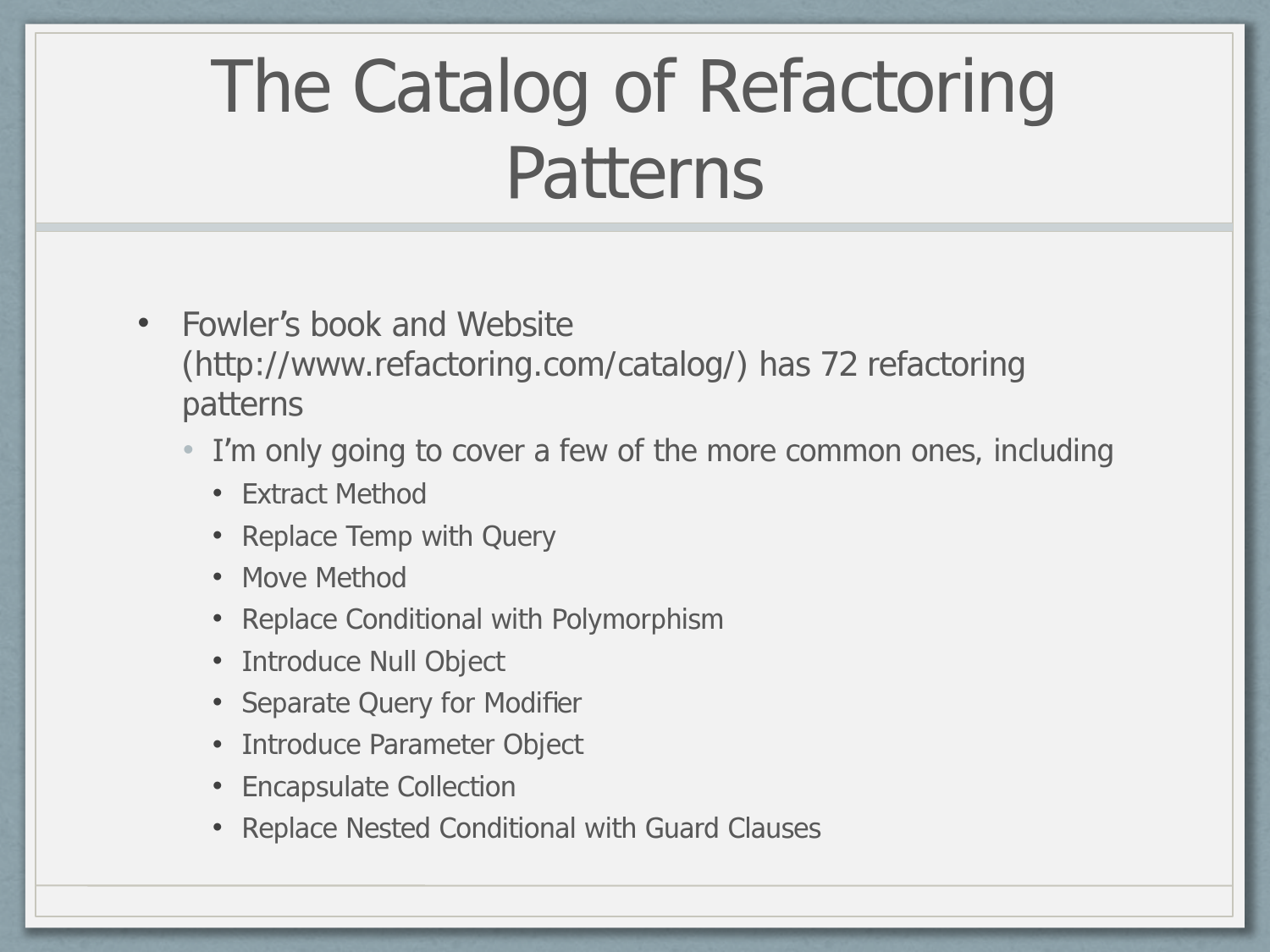

# The Catalog of Refactoring Patterns
Fowler’s book and Website (http://www.refactoring.com/catalog/) has 72 refactoring patterns
I’m only going to cover a few of the more common ones, including
Extract Method
Replace Temp with Query
Move Method
Replace Conditional with Polymorphism
Introduce Null Object
Separate Query for Modifier
Introduce Parameter Object
Encapsulate Collection
Replace Nested Conditional with Guard Clauses